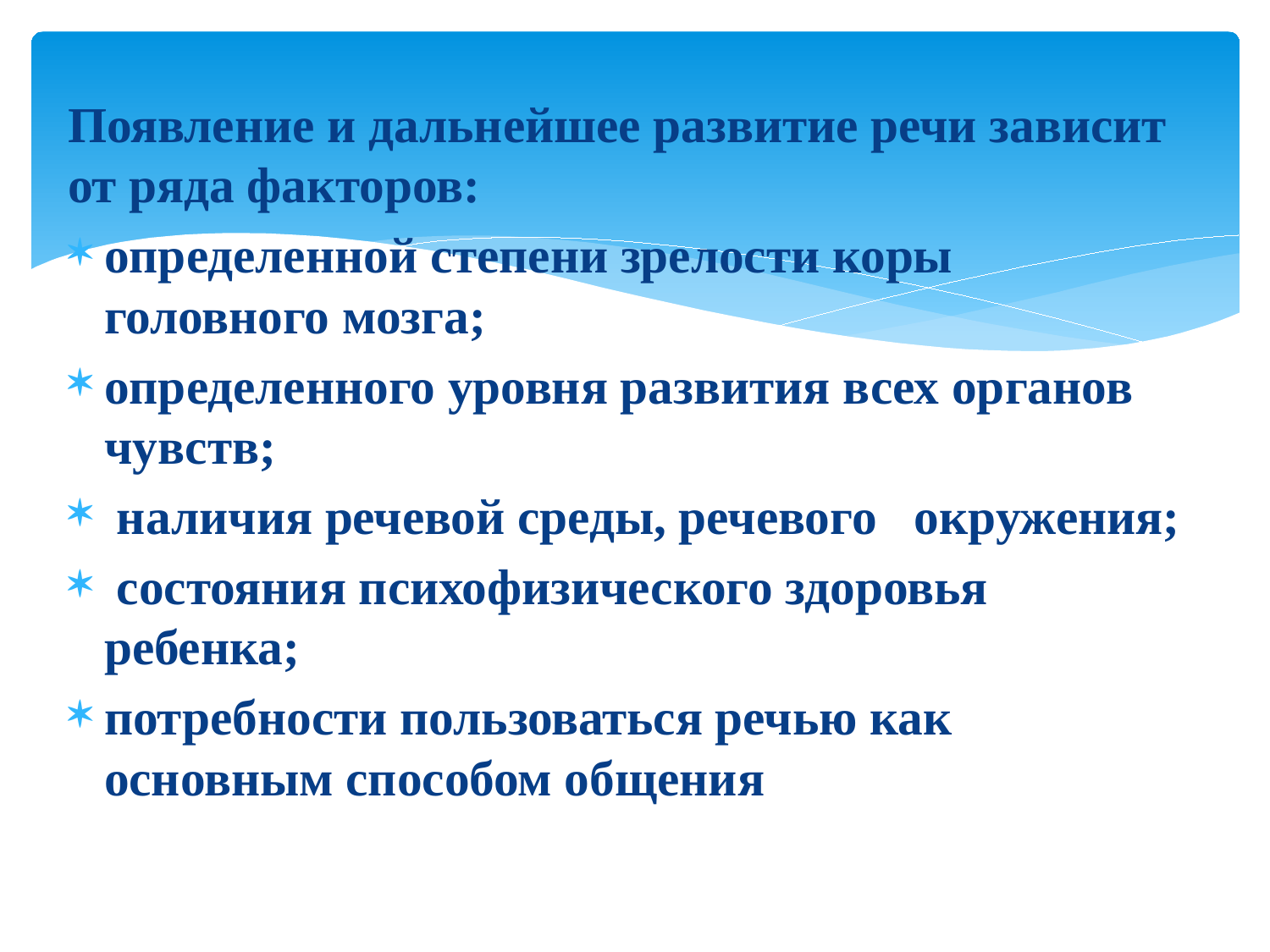

Появление и дальнейшее развитие речи зависит от ряда факторов:
определенной степени зрелости коры головного мозга;
определенного уровня развития всех органов чувств;
 наличия речевой среды, речевого   окружения;
 состояния психофизического здоровья ребенка;
потребности пользоваться речью как основным способом общения